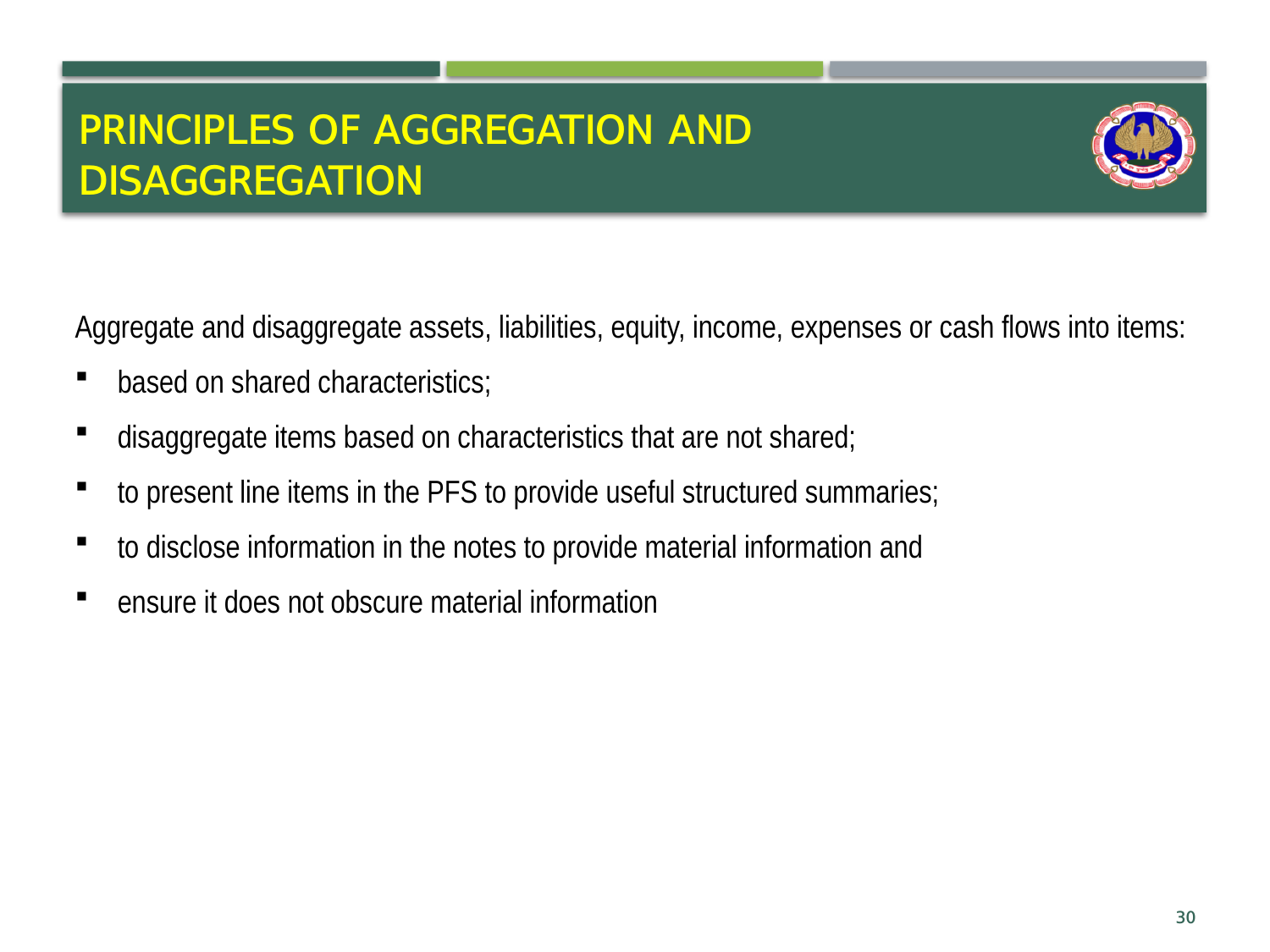

# Principles of aggregation and disaggregation
Aggregate and disaggregate assets, liabilities, equity, income, expenses or cash flows into items:
based on shared characteristics;
disaggregate items based on characteristics that are not shared;
to present line items in the PFS to provide useful structured summaries;
to disclose information in the notes to provide material information and
ensure it does not obscure material information

30